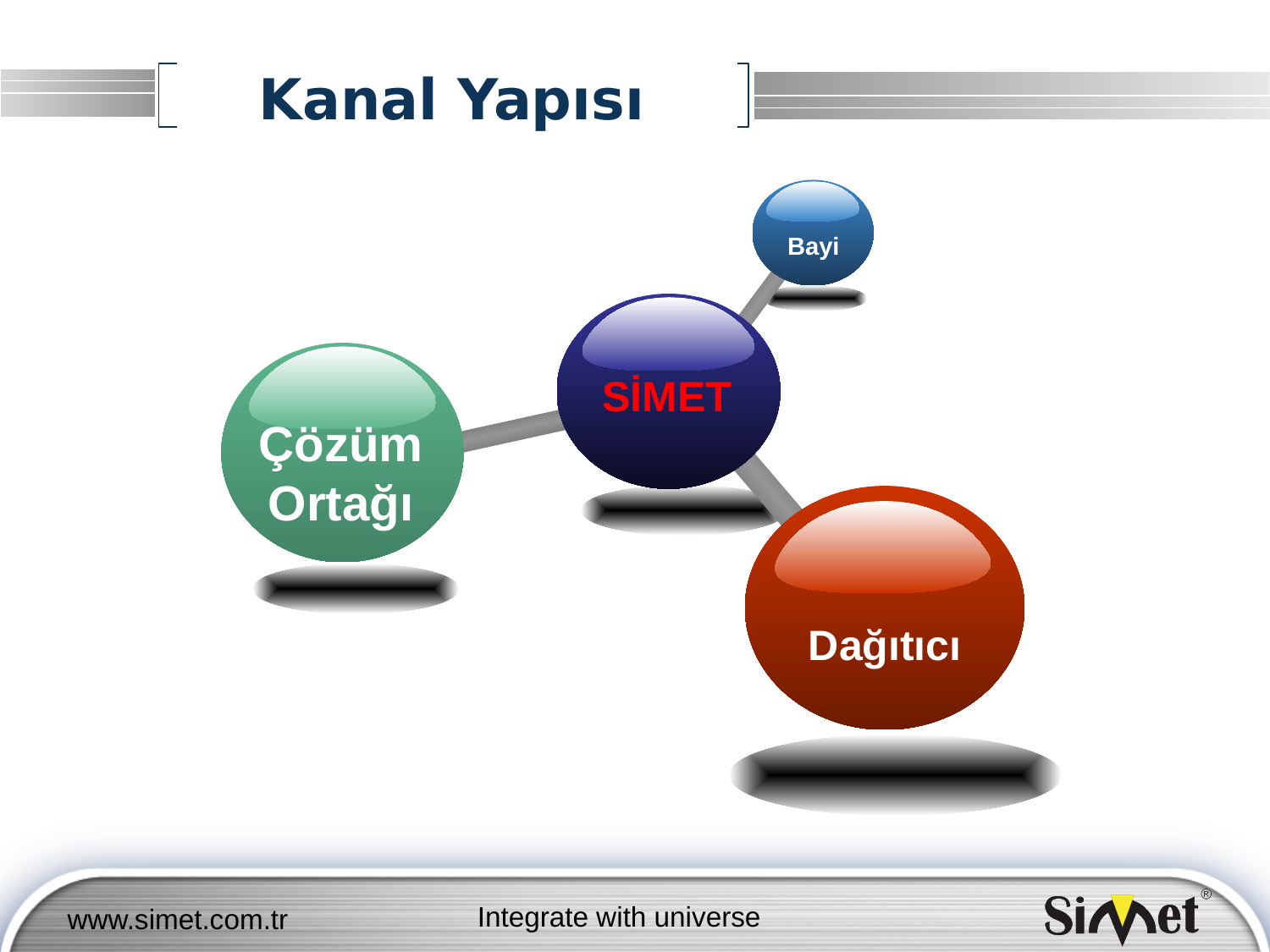

# Kanal Yapısı

Bayi

SİMET

Çözüm
Ortağı

Dağıtıcı

Integrate with universe
www.simet.com.tr